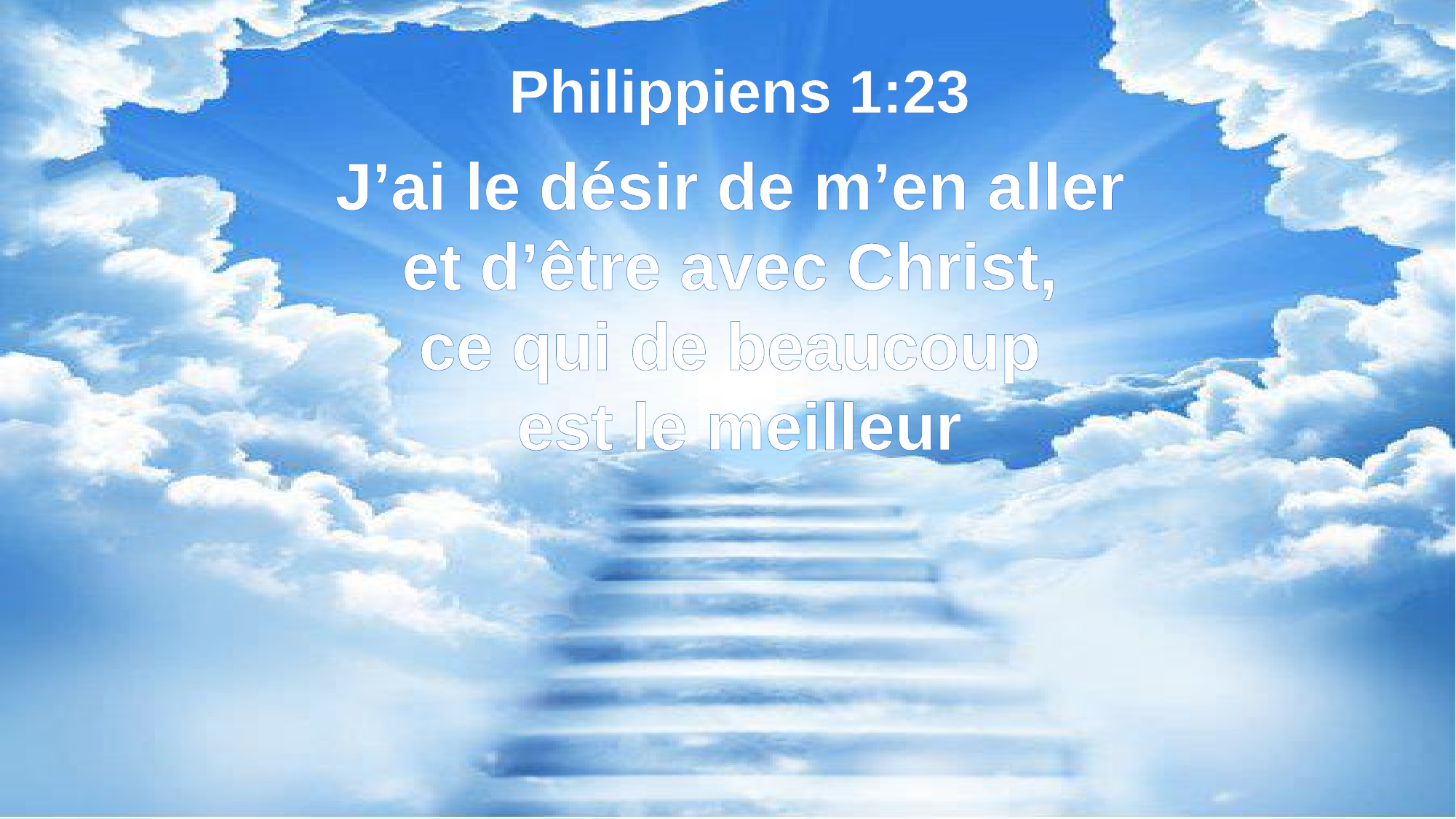

Philippiens 1:23

J’ai le désir de m’en aller
et d’être avec Christ,
ce qui de beaucoup
est le meilleur